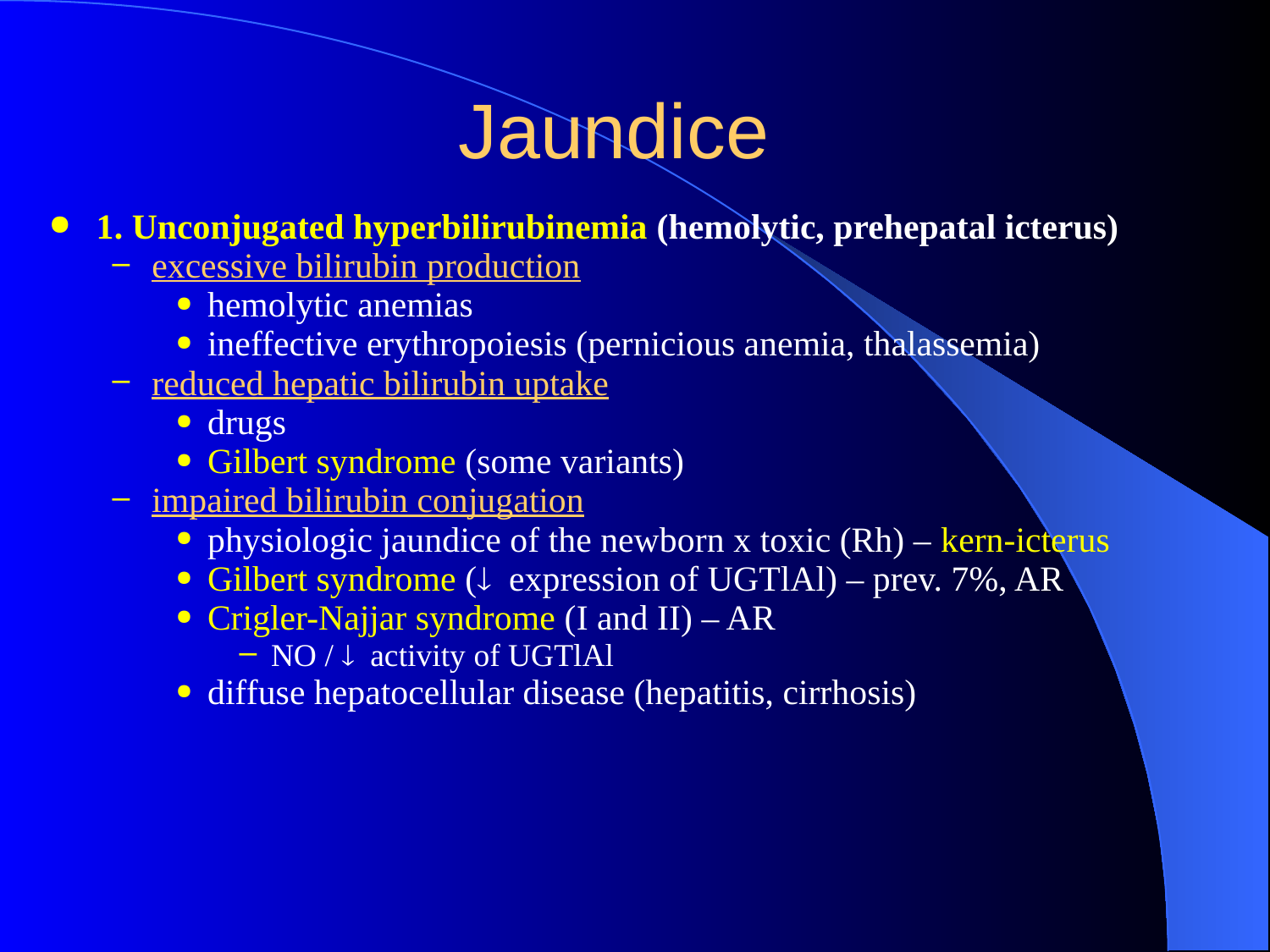

Jaundice
1. Unconjugated hyperbilirubinemia (hemolytic, prehepatal icterus)
excessive bilirubin production
hemolytic anemias
ineffective erythropoiesis (pernicious anemia, thalassemia)
reduced hepatic bilirubin uptake
drugs
Gilbert syndrome (some variants)
impaired bilirubin conjugation
physiologic jaundice of the newborn x toxic (Rh) – kern-icterus
Gilbert syndrome (↓ expression of UGTlAl) – prev. 7%, AR
Crigler-Najjar syndrome (I and II) – AR
NO / ↓ activity of UGTlAl
diffuse hepatocellular disease (hepatitis, cirrhosis)